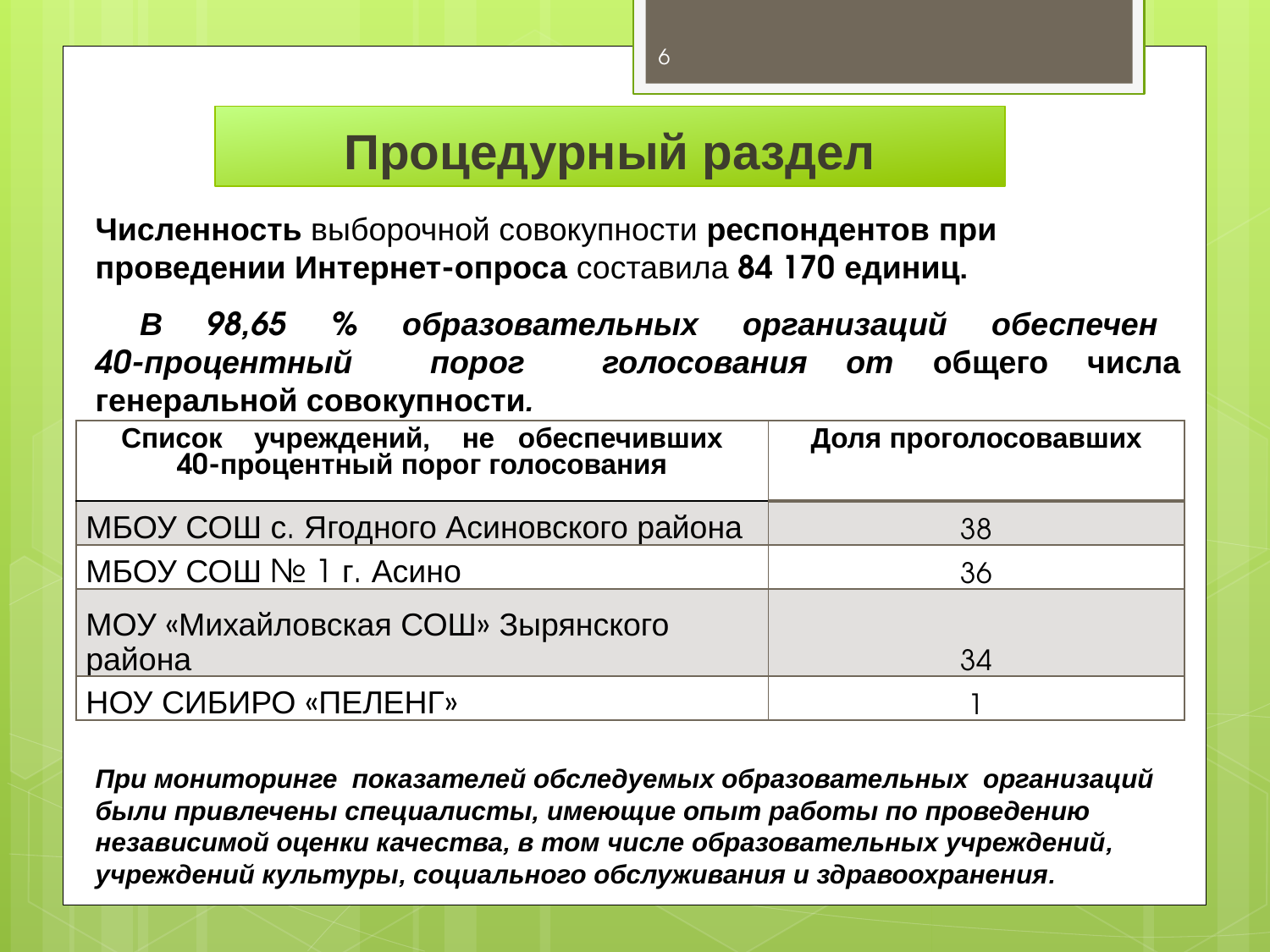

6
Процедурный раздел
Численность выборочной совокупности респондентов при проведении Интернет-опроса составила 84 170 единиц.
    В    98,65    %    образовательных    организаций    обеспечен   40-процентный  порог  голосования от общего числа генеральной совокупности.
| Список учреждений, не обеспечивших 40-процентный порог голосования | Доля проголосовавших |
| --- | --- |
| МБОУ СОШ с. Ягодного Асиновского района | 38 |
| МБОУ СОШ № 1 г. Асино | 36 |
| МОУ «Михайловская СОШ» Зырянского района | 34 |
| НОУ СИБИРО «ПЕЛЕНГ» | 1 |
При мониторинге  показателей обследуемых образовательных  организаций были привлечены специалисты, имеющие опыт работы по проведению независимой оценки качества, в том числе образовательных учреждений, учреждений культуры, социального обслуживания и здравоохранения.